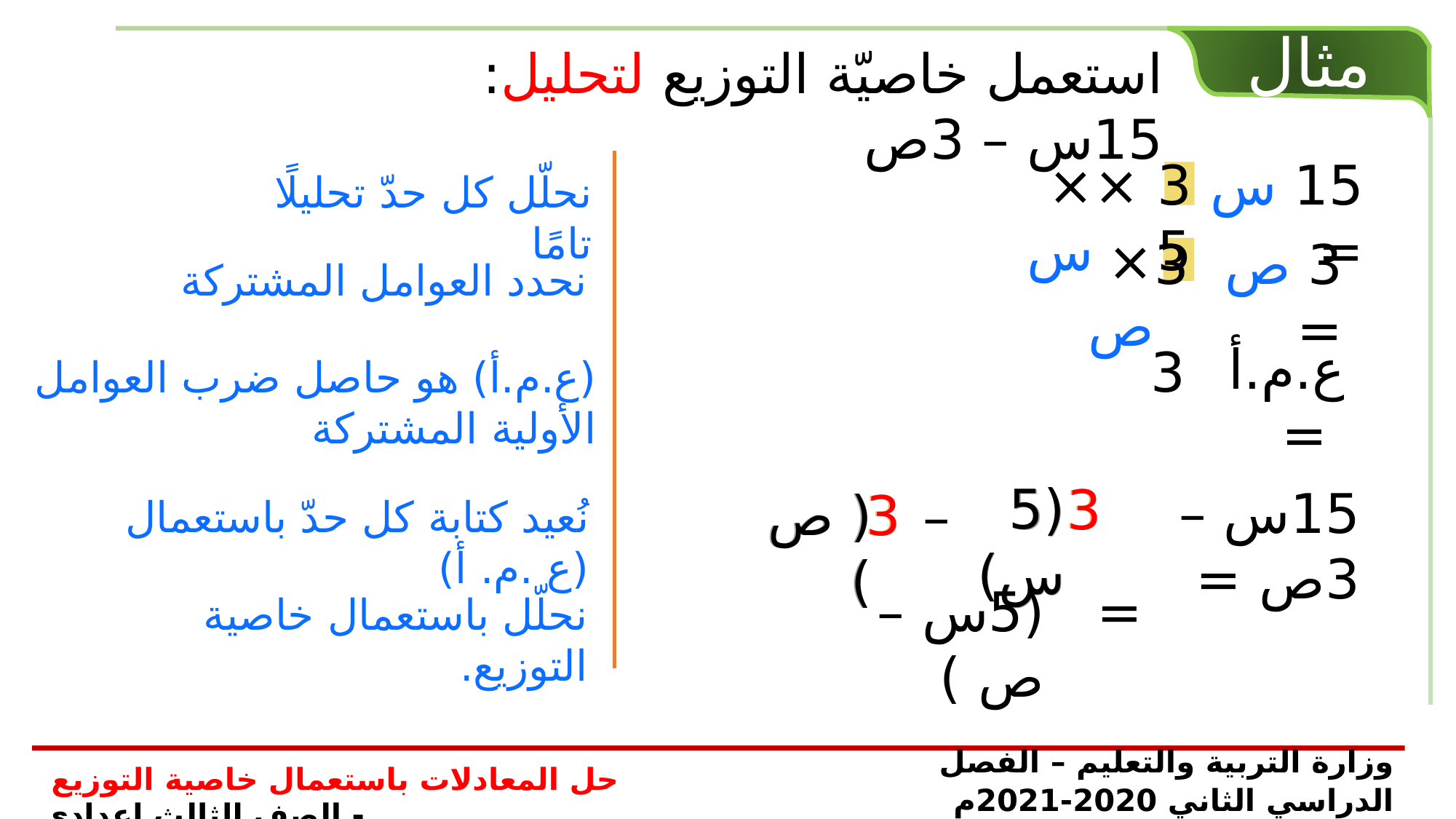

مثال

استعمل خاصيّة التوزيع لتحليل:  15س – 3ص
3 × 5
15 س =
× س
نحلّل كل حدّ تحليلًا تامًا

× ص
3
3 ص =

نحدد العوامل المشتركة
ع.م.أ  =
3
(ع.م.أ) هو حاصل ضرب العوامل الأولية المشتركة
(5س)
(5س)
3
3
15س – 3ص =
( ص )
3
3
( ص )
–
نُعيد كتابة كل حدّ باستعمال (ع .م. أ)
(5س – ص )
=
نحلّل باستعمال خاصية التوزيع.